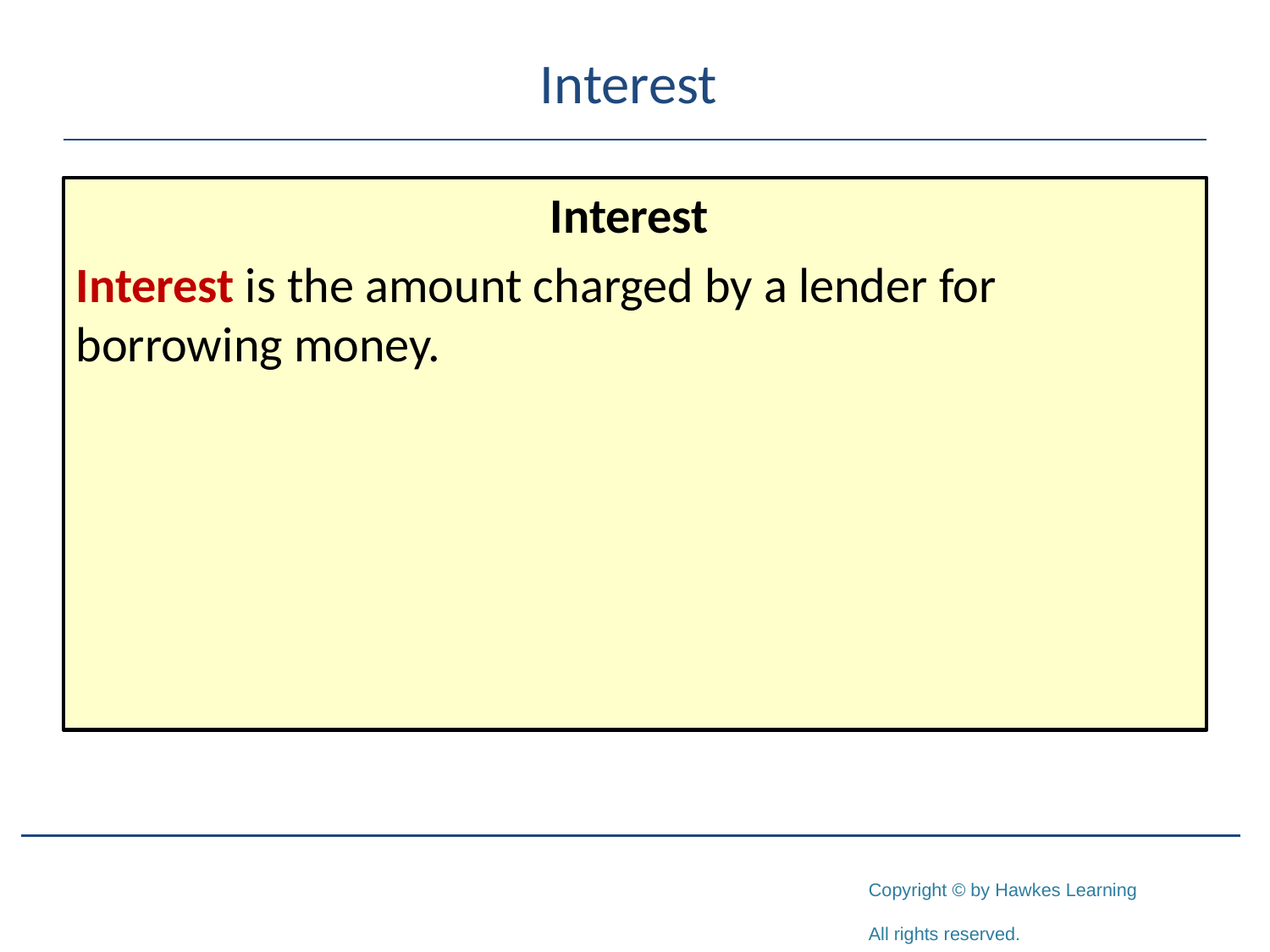

# Interest
Interest
Interest is the amount charged by a lender for borrowing money.